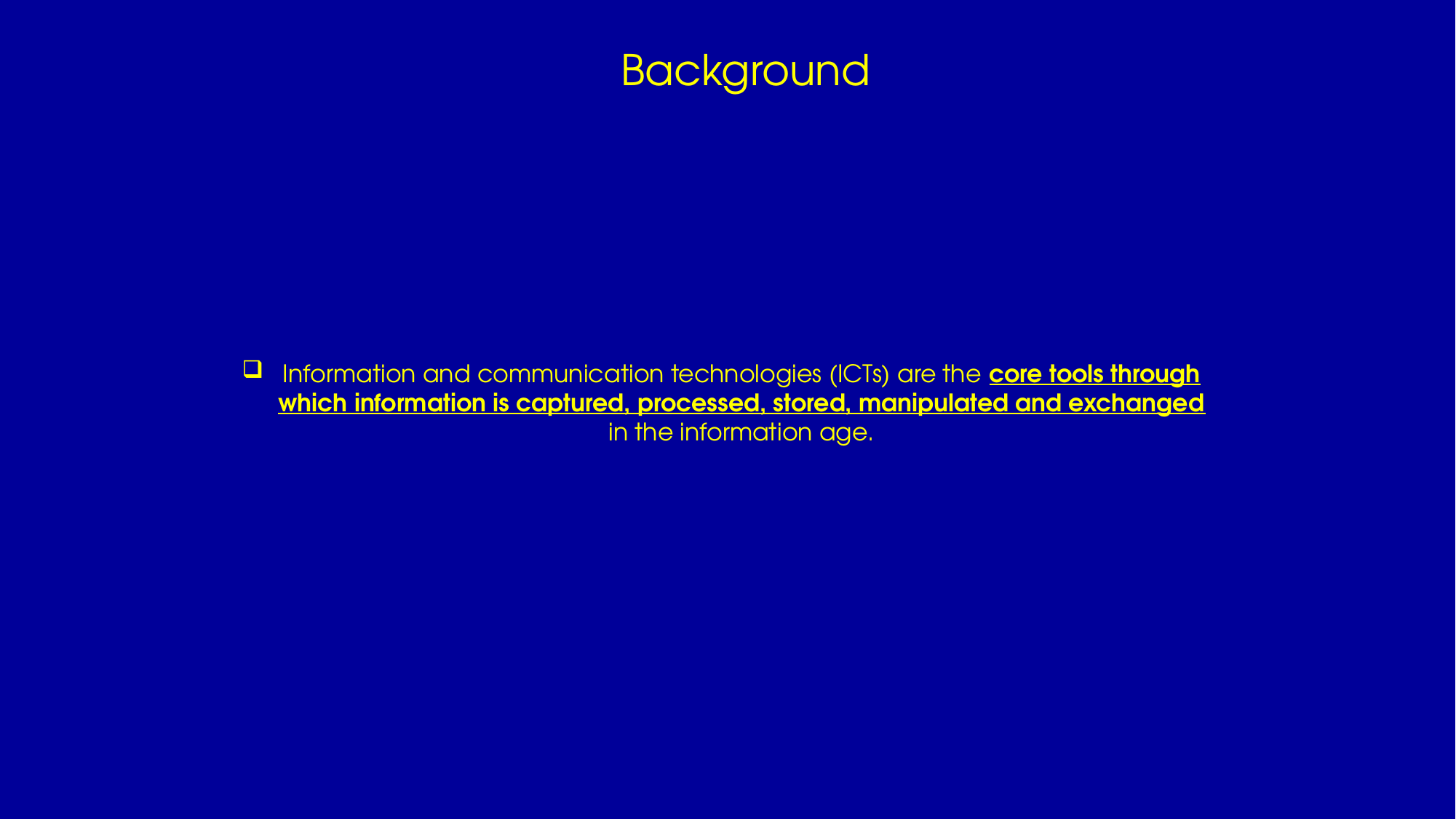

# Background

Information and communication technologies (ICTs) are the core tools through which information is captured, processed, stored, manipulated and exchanged in the information age.